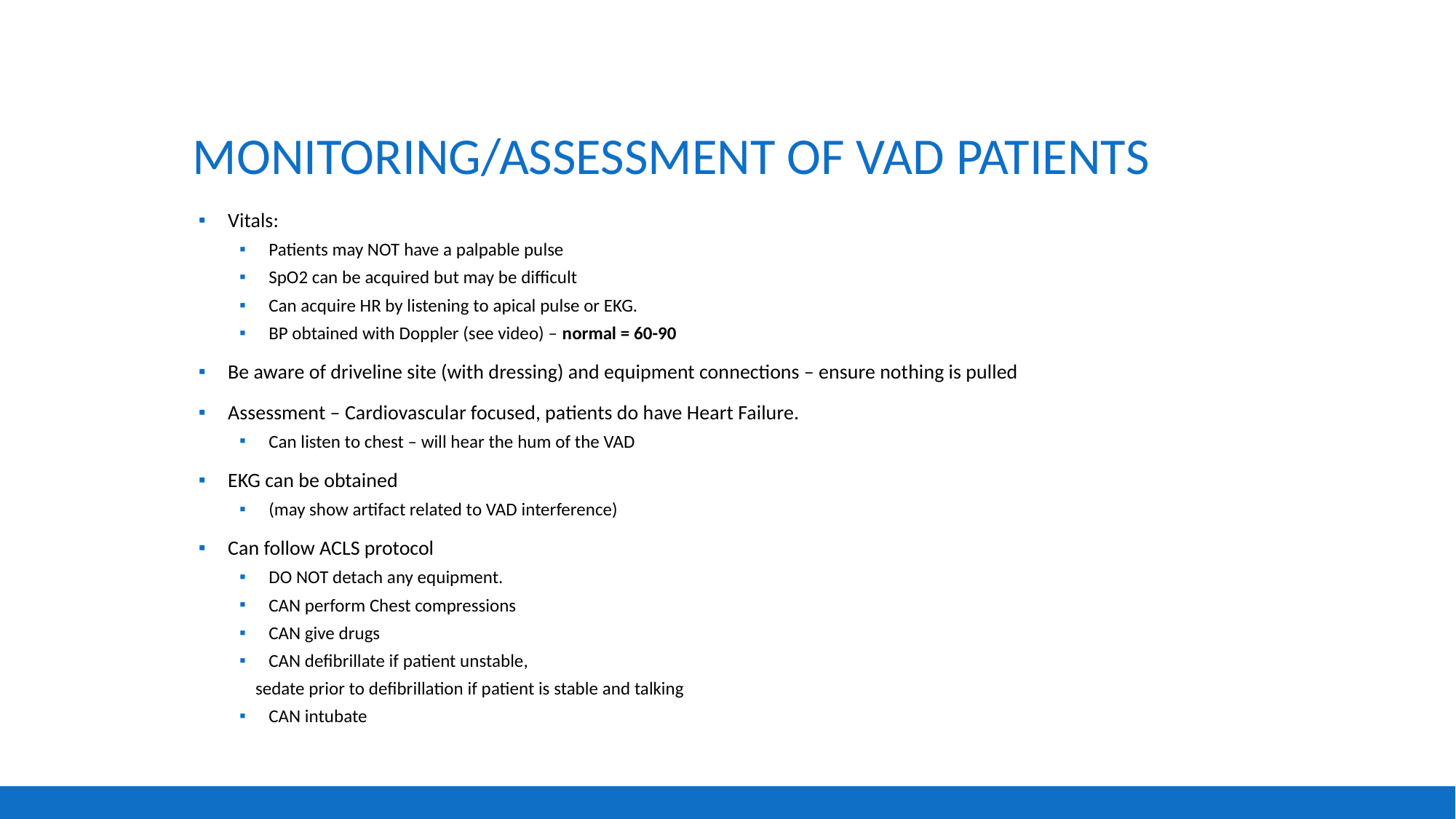

# Monitoring/Assessment of VAD patients
Vitals:
Patients may NOT have a palpable pulse
SpO2 can be acquired but may be difficult
Can acquire HR by listening to apical pulse or EKG.
BP obtained with Doppler (see video) – normal = 60-90
Be aware of driveline site (with dressing) and equipment connections – ensure nothing is pulled
Assessment – Cardiovascular focused, patients do have Heart Failure.
Can listen to chest – will hear the hum of the VAD
EKG can be obtained
(may show artifact related to VAD interference)
Can follow ACLS protocol
DO NOT detach any equipment.
CAN perform Chest compressions
CAN give drugs
CAN defibrillate if patient unstable,
	 sedate prior to defibrillation if patient is stable and talking
CAN intubate